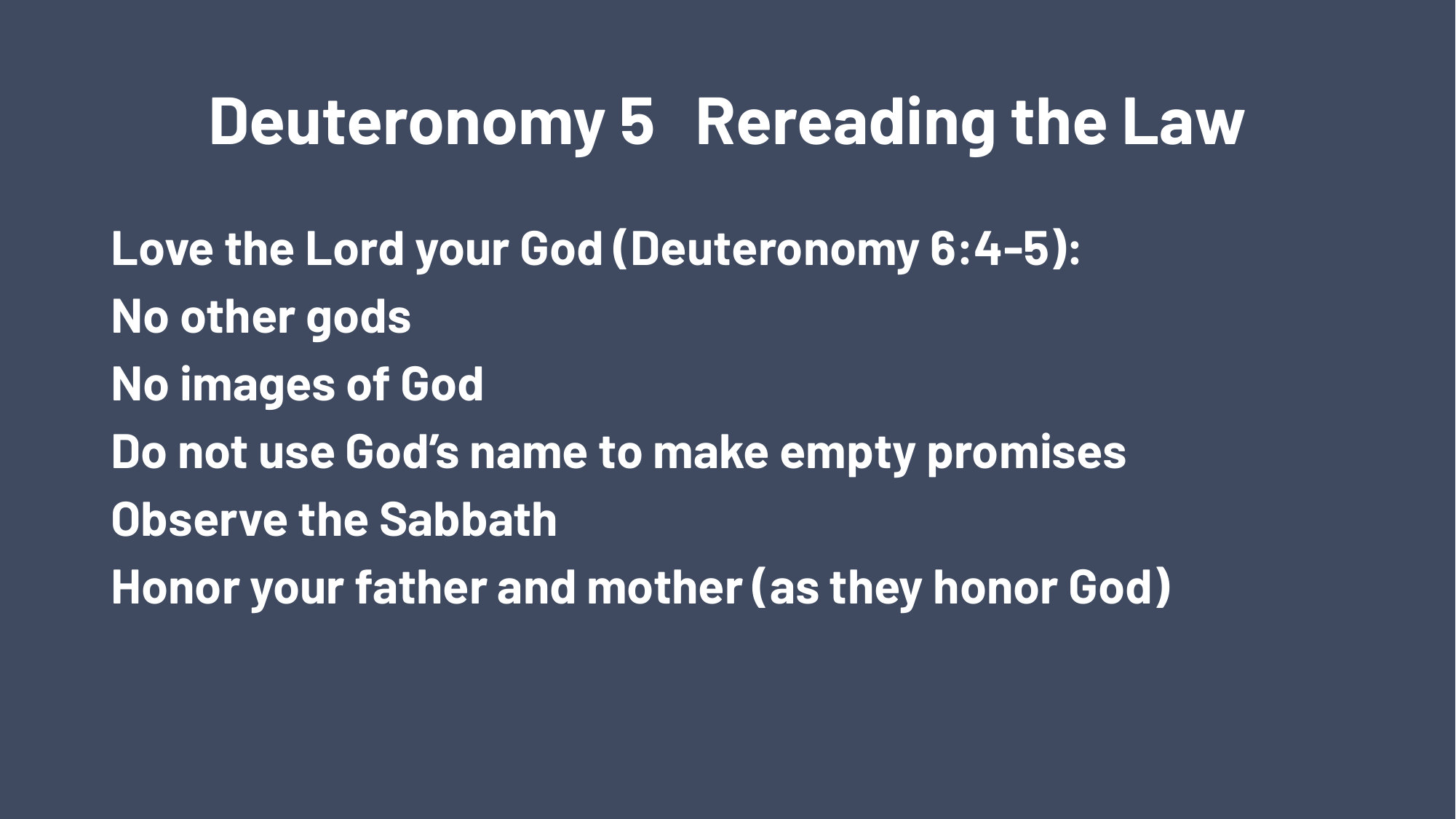

# Deuteronomy 5   Rereading the Law
Love the Lord your God (Deuteronomy 6:4-5):
No other gods
No images of God
Do not use God’s name to make empty promises
Observe the Sabbath
Honor your father and mother (as they honor God)